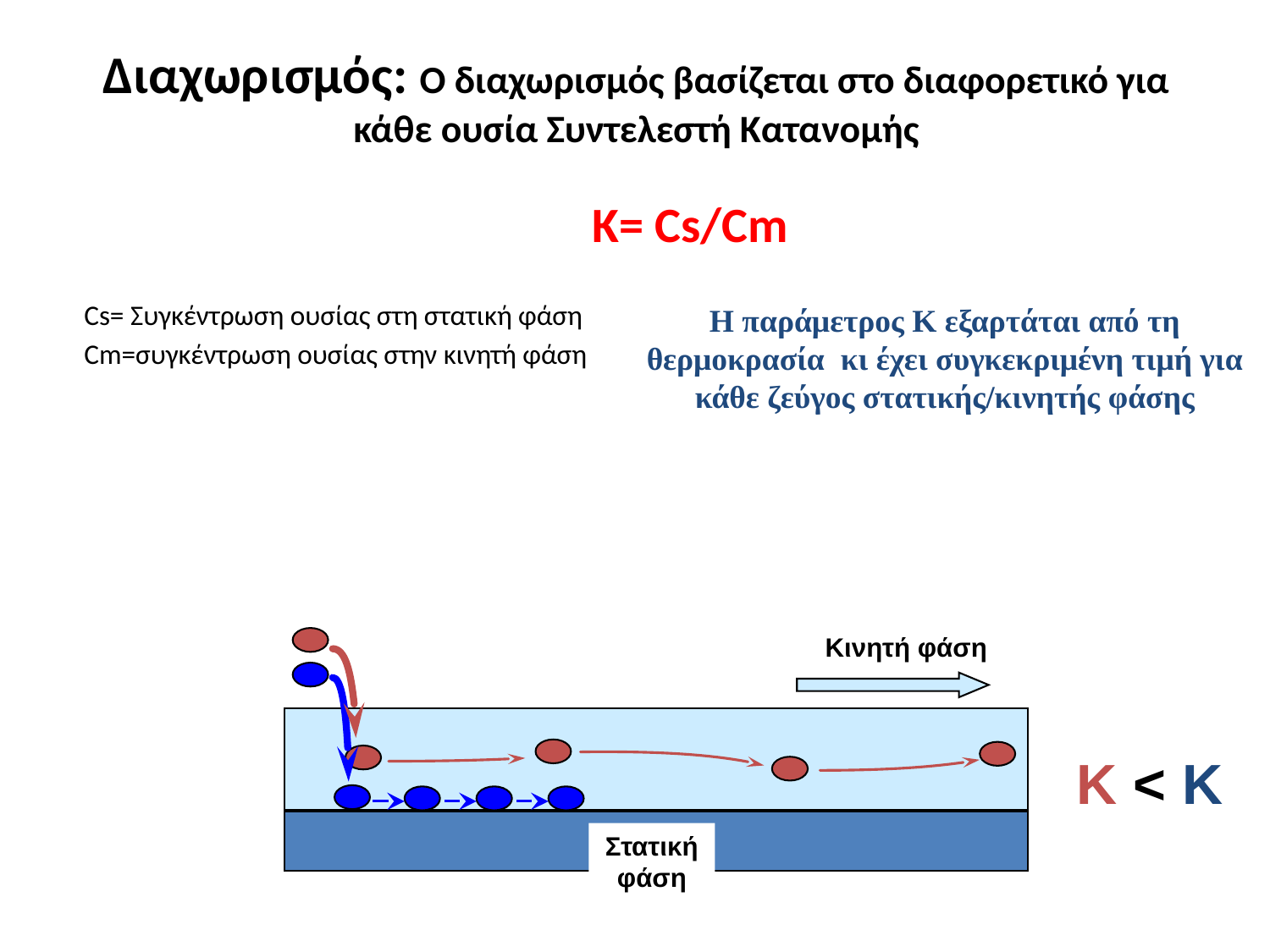

# Διαχωρισμός: Ο διαχωρισμός βασίζεται στο διαφορετικό για κάθε ουσία Συντελεστή Κατανομής
				Κ= Cs/Cm

Cs= Συγκέντρωση ουσίας στη στατική φάση
Cm=συγκέντρωση ουσίας στην κινητή φάση

Η παράμετρος Κ εξαρτάται από τη θερμοκρασία  κι έχει συγκεκριμένη τιμή για κάθε ζεύγος στατικής/κινητής φάσης
   Κινητή φάση

K < K

Στατική φάση